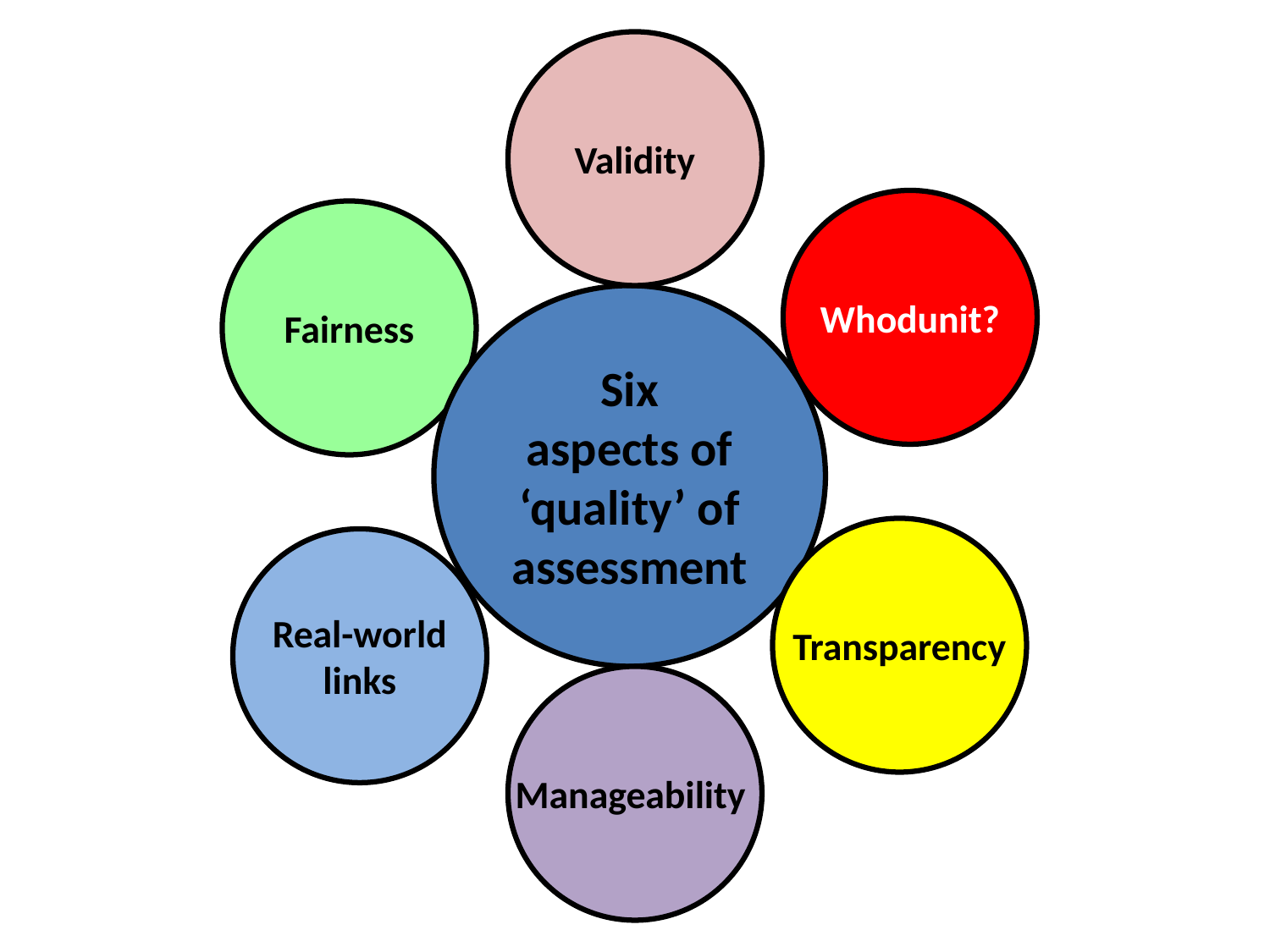

Validity
Whodunit?
Fairness
Six
aspects of ‘quality’ of assessment
Transparency
Real-world
links
Manageability